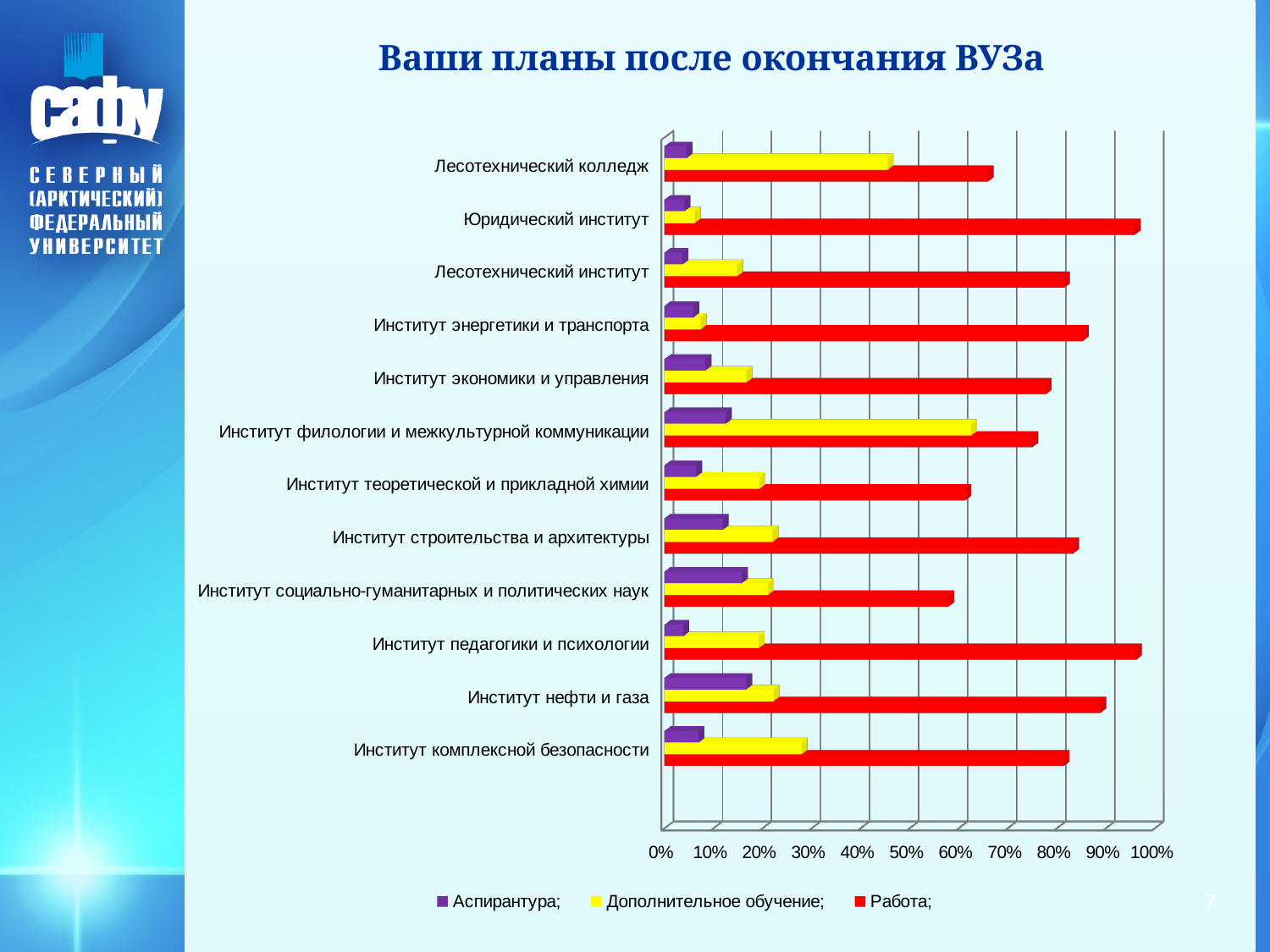

# Ваши планы после окончания ВУЗа

[unsupported chart]

7